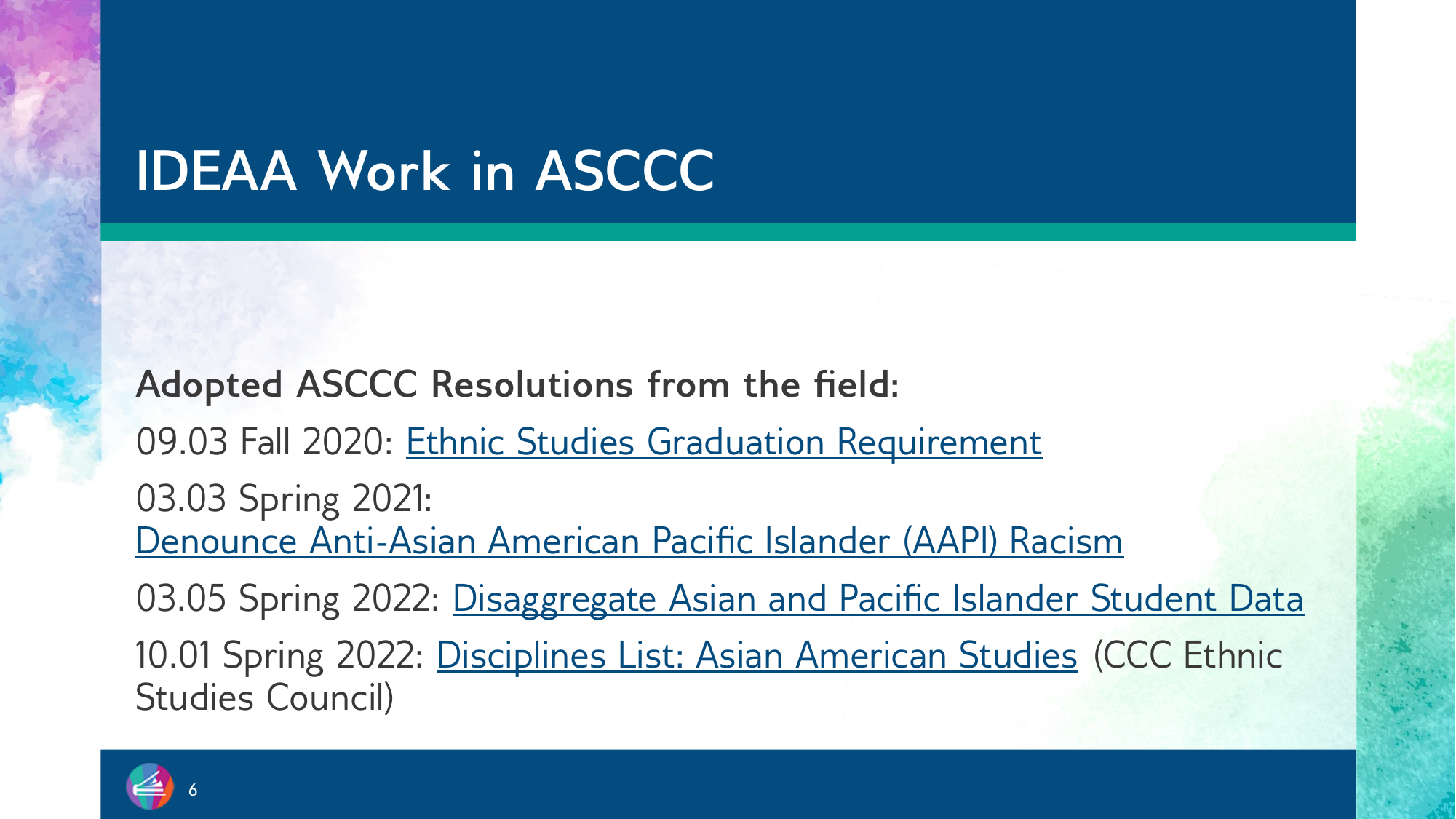

# IDEAA Work in ASCCC

Adopted ASCCC Resolutions from the field:
09.03 Fall 2020: Ethnic Studies Graduation Requirement
03.03 Spring 2021: Denounce Anti-Asian American Pacific Islander (AAPI) Racism
03.05 Spring 2022: Disaggregate Asian and Pacific Islander Student Data
10.01 Spring 2022: Disciplines List: Asian American Studies (CCC Ethnic Studies Council)